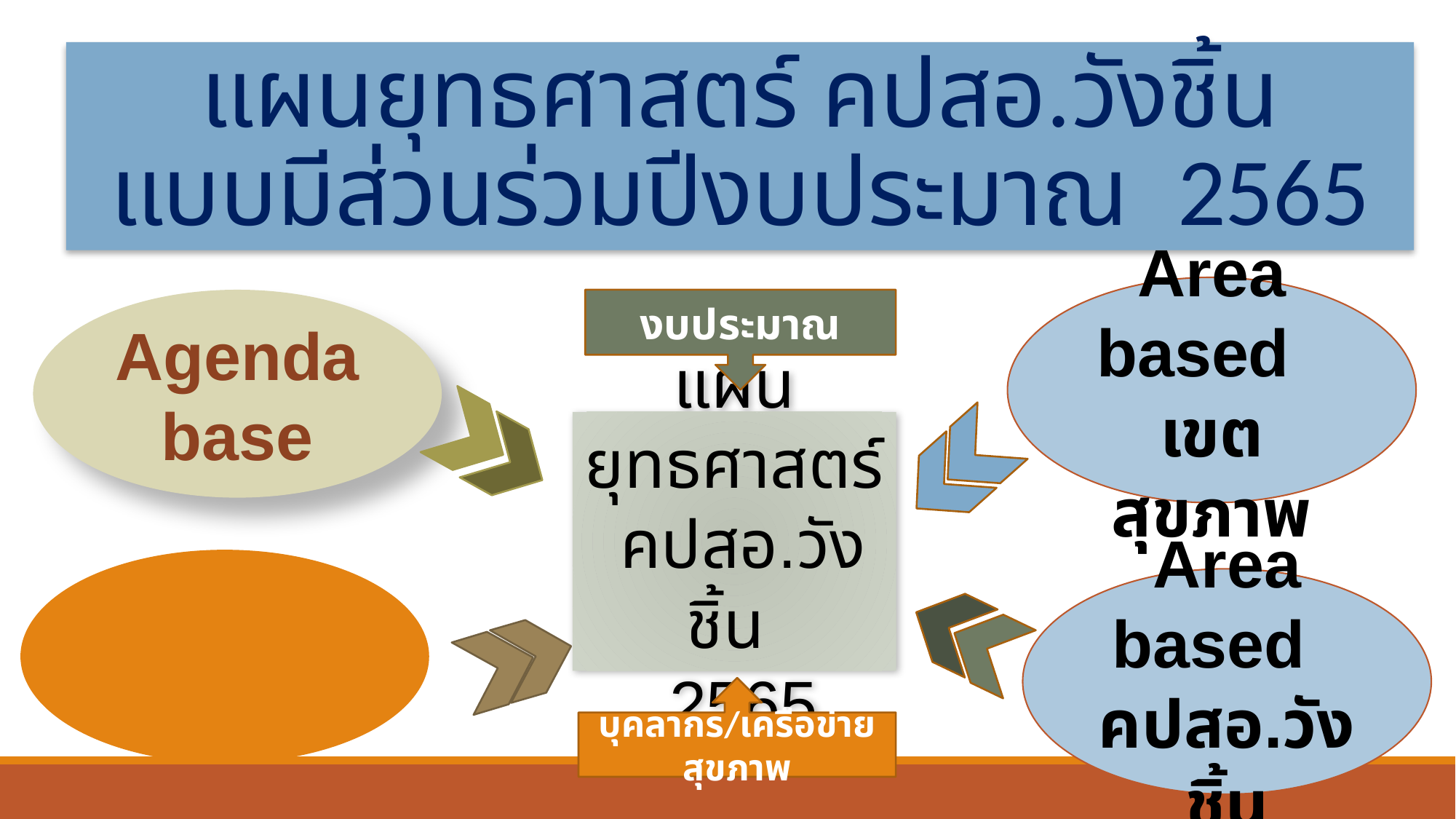

# แผนยุทธศาสตร์ คปสอ.วังชิ้น แบบมีส่วนร่วมปีงบประมาณ  2565
Area based
เขตสุขภาพ
Agenda base
งบประมาณ

แผนยุทธศาสตร์
 คปสอ.วังชิ้น
 2565

Function base
Area based
คปสอ.วังชิ้น

บุคลากร/เครือข่ายสุขภาพ